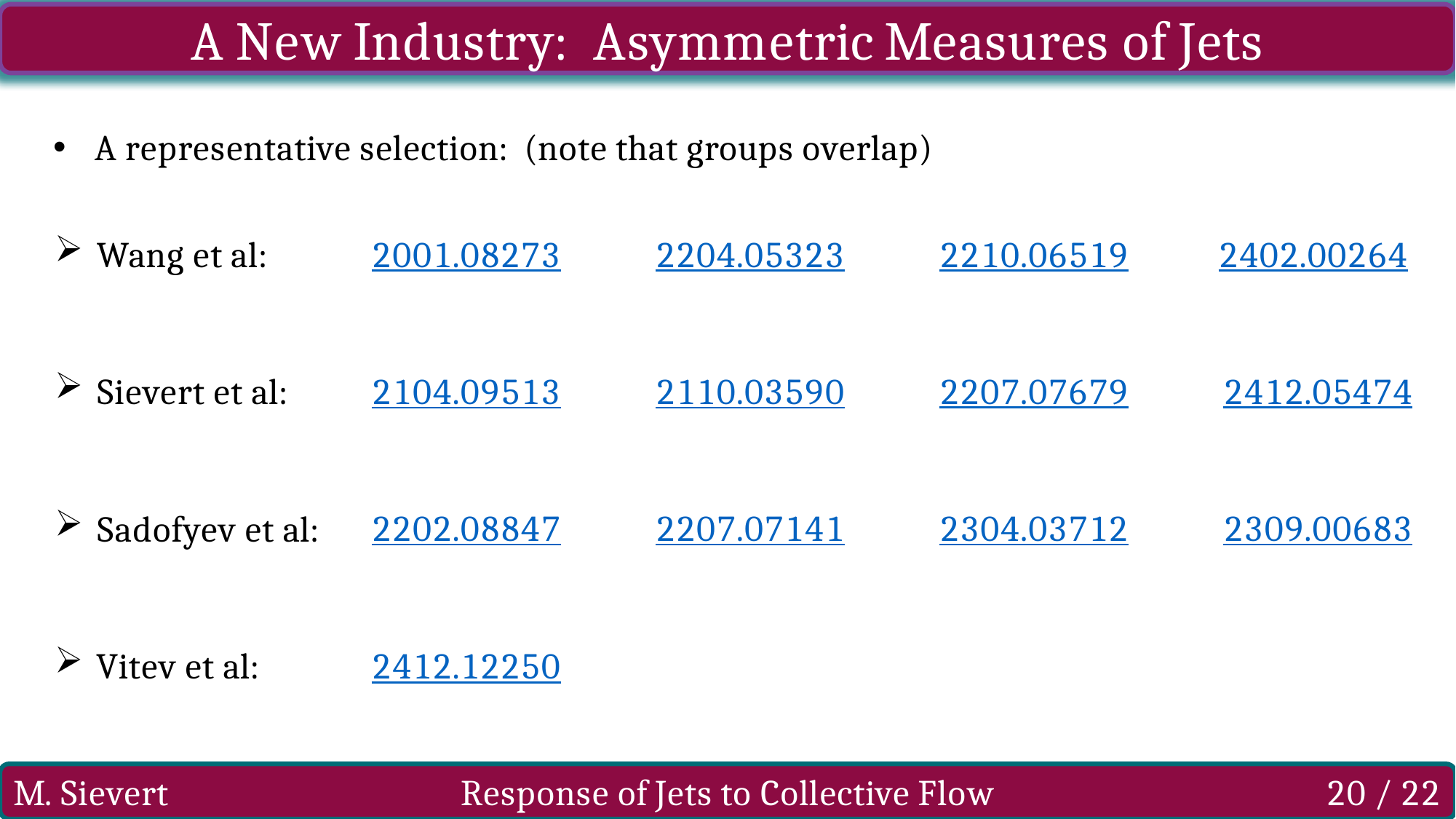

A New Industry:  Asymmetric Measures of Jets

A representative selection:  (note that groups overlap)
2402.00264
2001.08273
2204.05323
2210.06519
Wang et al:
2207.07679
2412.05474
2104.09513
2110.03590
Sievert et al:
2309.00683
2202.08847
2207.07141
2304.03712
Sadofyev et al:
Vitev et al:
2412.12250

M. Sievert
Response of Jets to Collective Flow
20 / 22